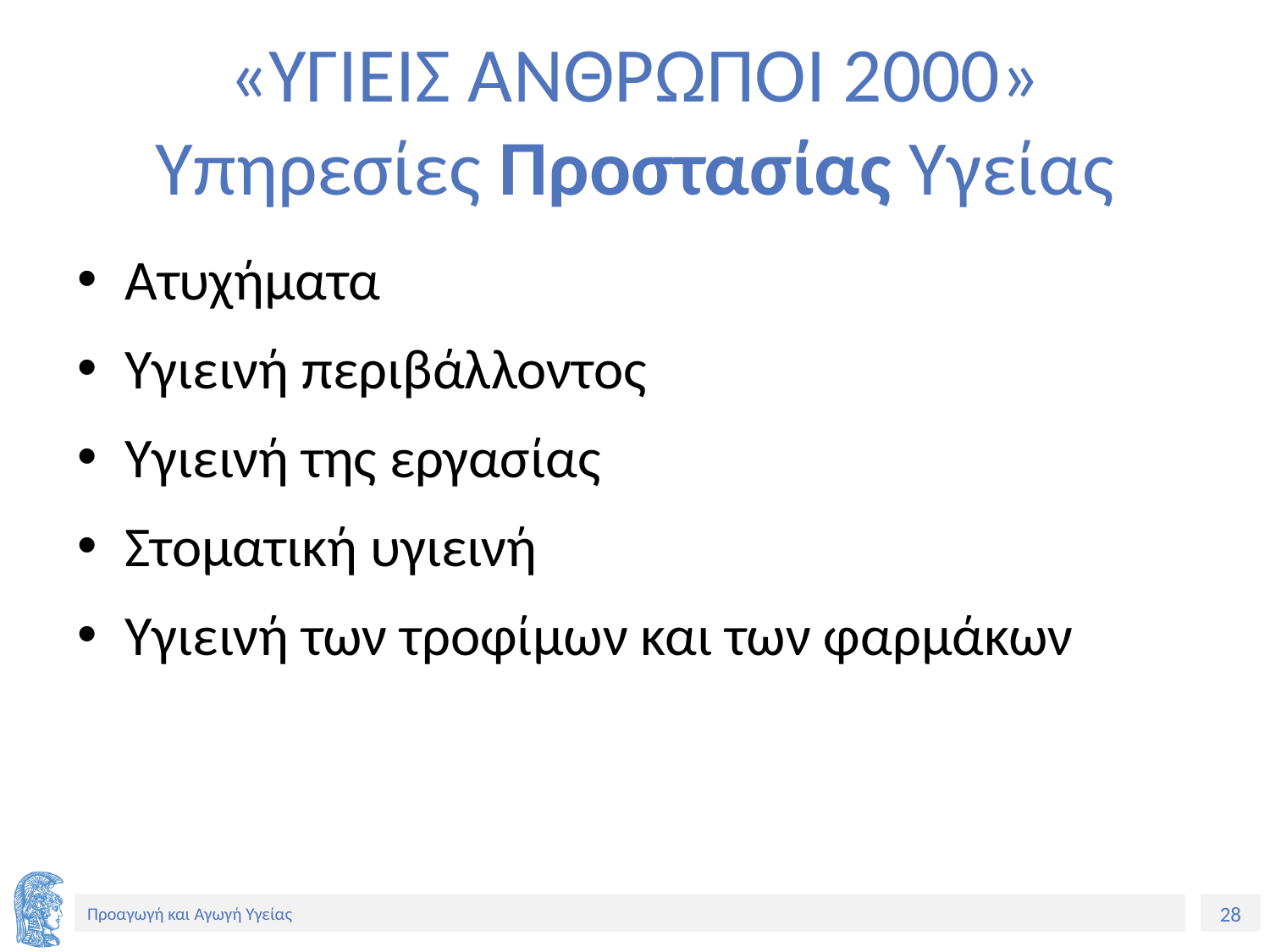

# «ΥΓΙΕΙΣ ΑΝΘΡΩΠΟΙ 2000» Υπηρεσίες Προστασίας Υγείας
Ατυχήματα
Υγιεινή περιβάλλοντος
Υγιεινή της εργασίας
Στοματική υγιεινή
Υγιεινή των τροφίμων και των φαρμάκων